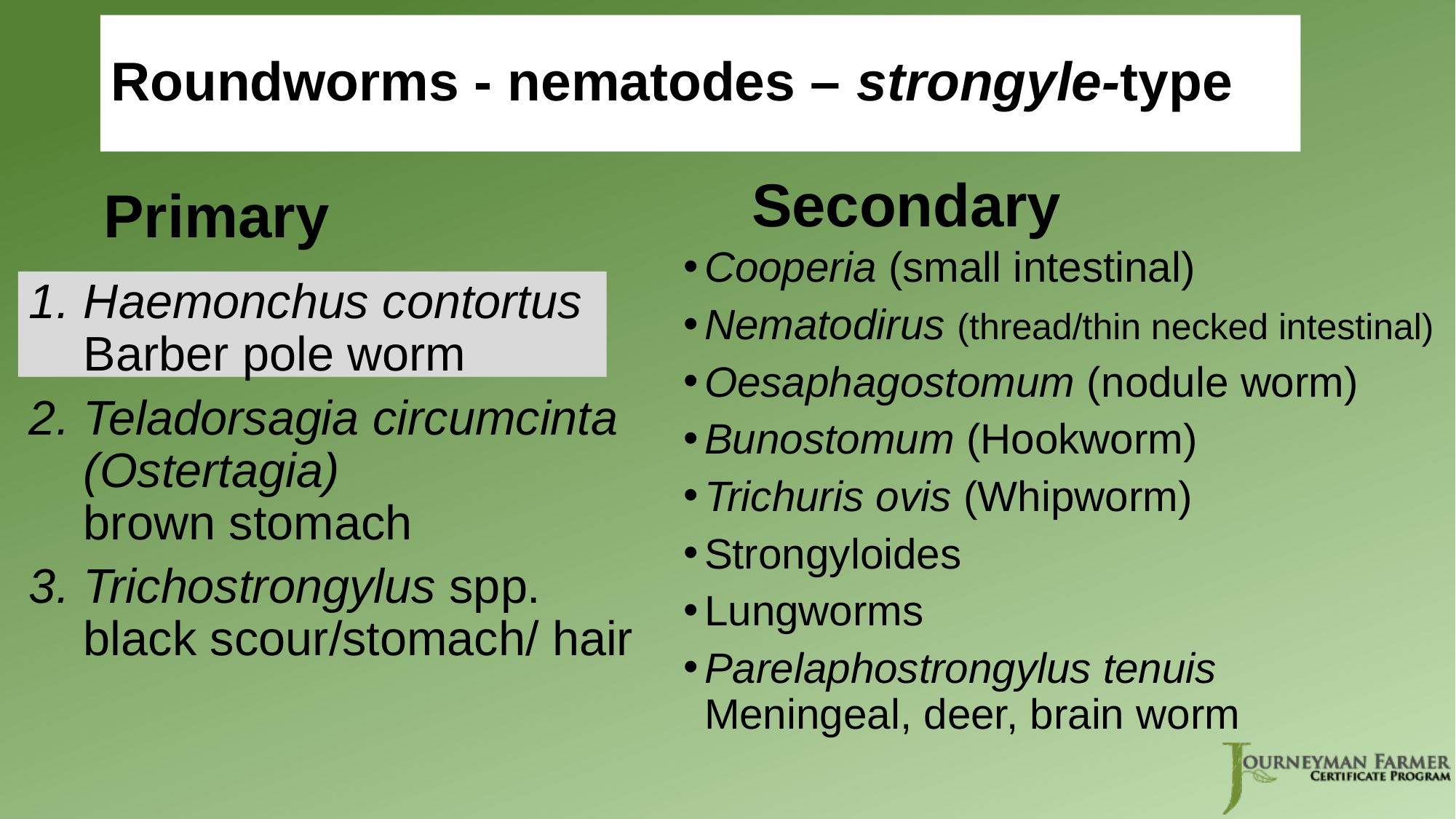

# Roundworms - nematodes – strongyle-type
Secondary
Primary
Cooperia (small intestinal)
Nematodirus (thread/thin necked intestinal)
Oesaphagostomum (nodule worm)
Bunostomum (Hookworm)
Trichuris ovis (Whipworm)
Strongyloides
Lungworms
Parelaphostrongylus tenuis
Meningeal, deer, brain worm

Haemonchus contortus
Barber pole worm
Teladorsagia circumcinta (Ostertagia)
brown stomach
Trichostrongylus spp.
black scour/stomach/ hair